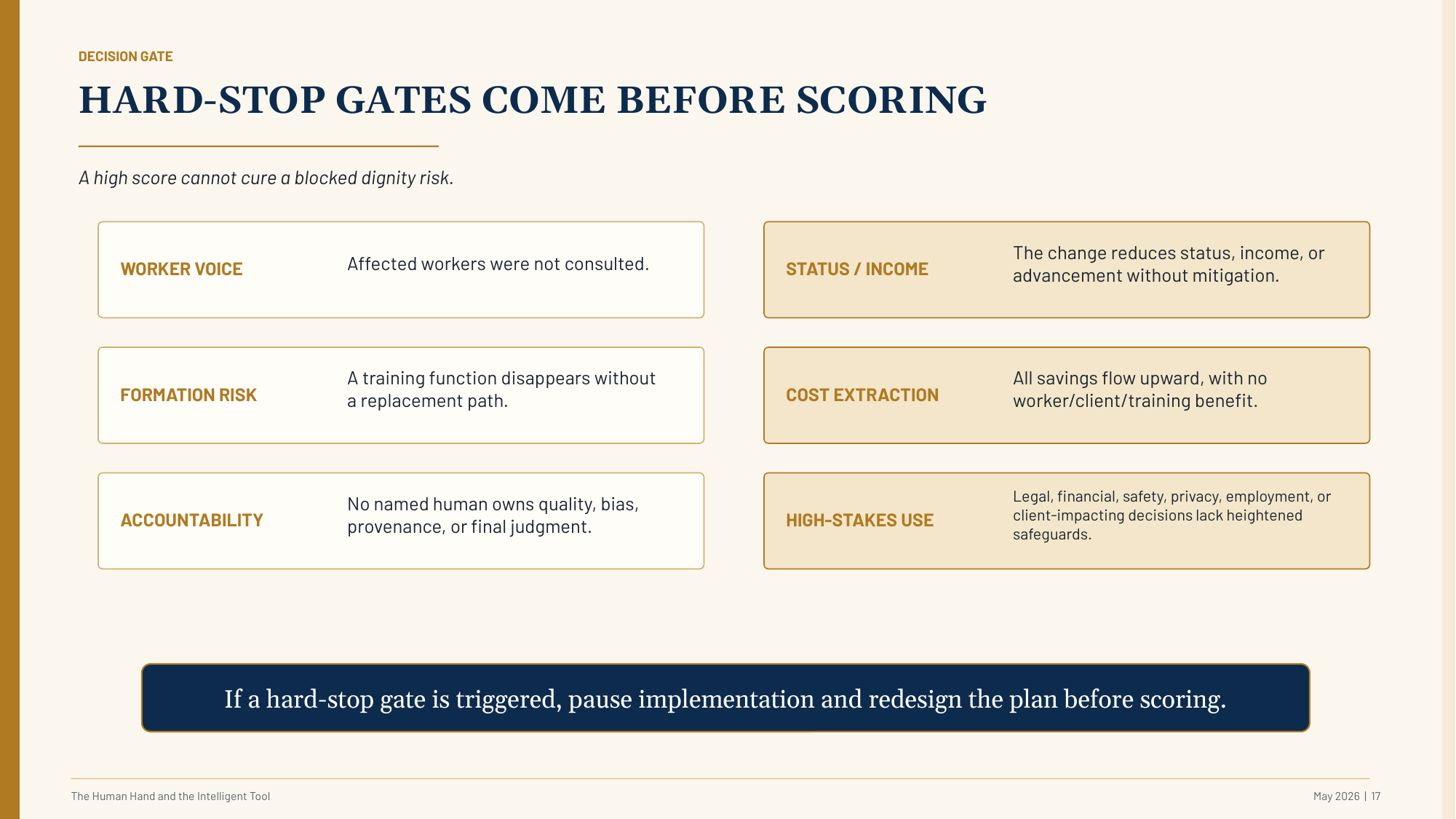

DECISION GATE
HARD-STOP GATES COME BEFORE SCORING

A high score cannot cure a blocked dignity risk.

Affected workers were not consulted.
The change reduces status, income, or advancement without mitigation.
WORKER VOICE
STATUS / INCOME

A training function disappears without a replacement path.
All savings flow upward, with no worker/client/training benefit.
FORMATION RISK
COST EXTRACTION

No named human owns quality, bias, provenance, or final judgment.
Legal, financial, safety, privacy, employment, or client-impacting decisions lack heightened safeguards.
ACCOUNTABILITY
HIGH-STAKES USE

If a hard-stop gate is triggered, pause implementation and redesign the plan before scoring.

The Human Hand and the Intelligent Tool
May 2026  |  17